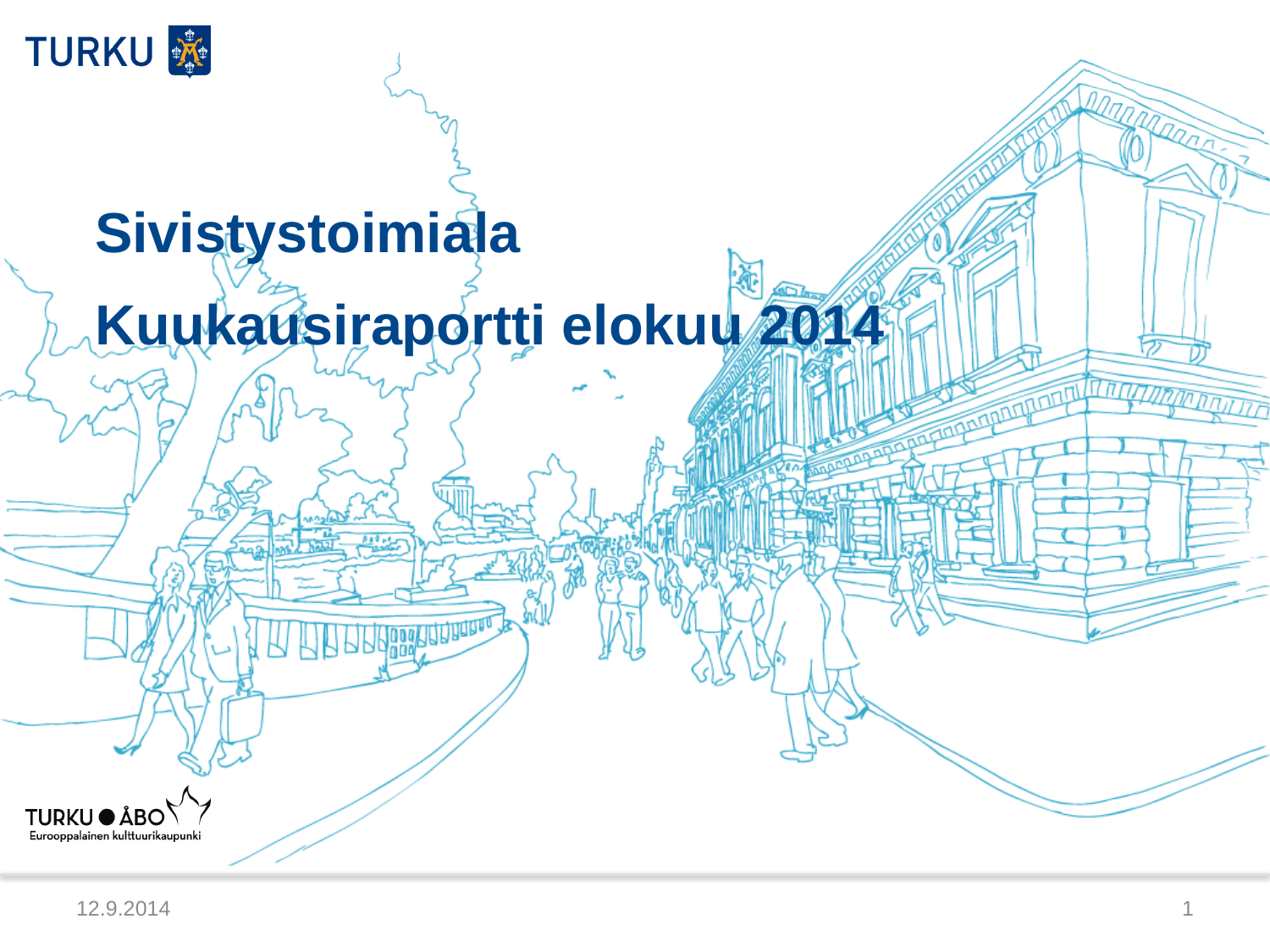

Sivistystoimiala
# Kuukausiraportti elokuu 2014
12.9.2014
1